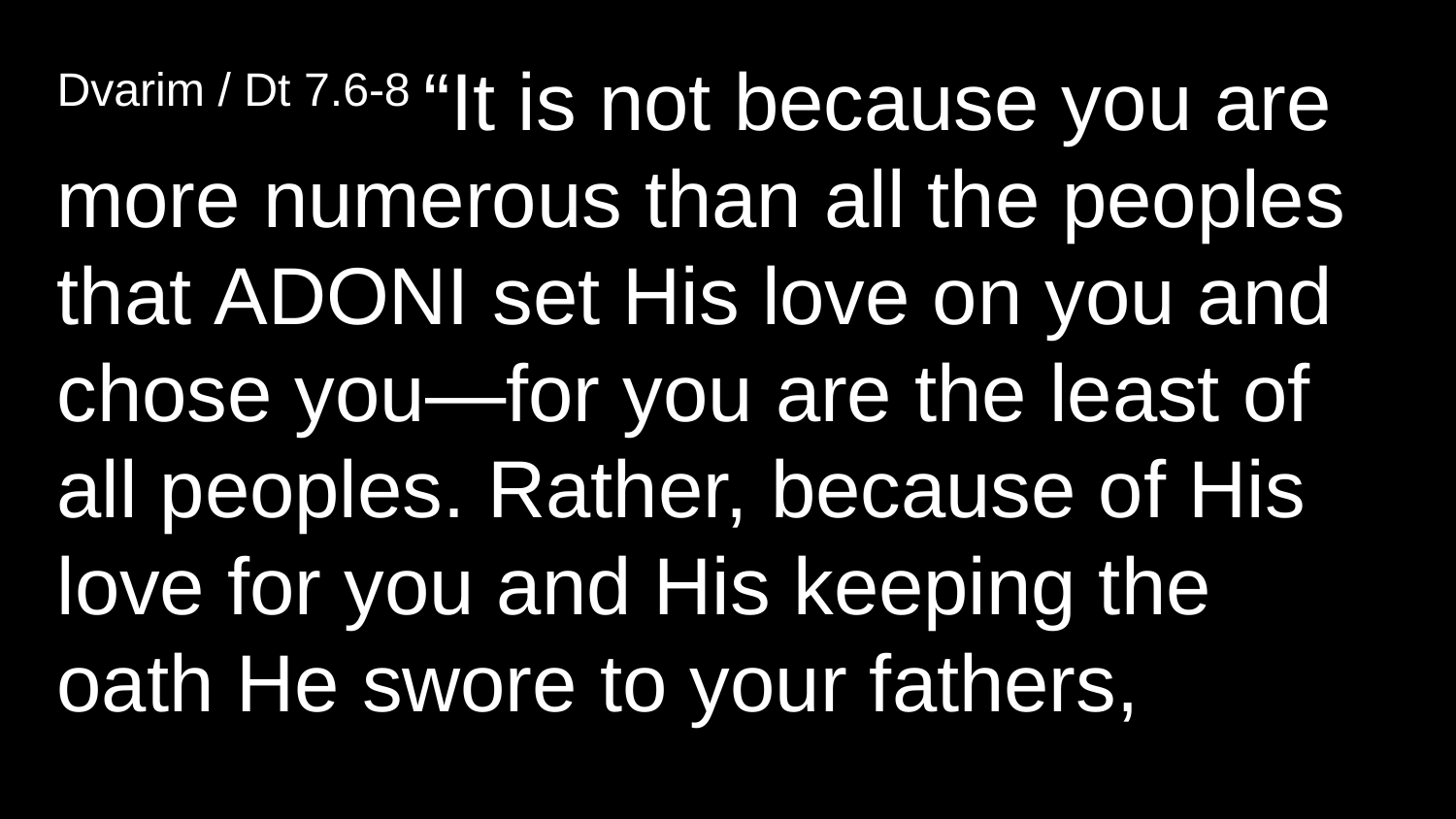

Dvarim / Dt 7.6-8 “It is not because you are more numerous than all the peoples that Adoni set His love on you and chose you—for you are the least of all peoples. Rather, because of His love for you and His keeping the oath He swore to your fathers,